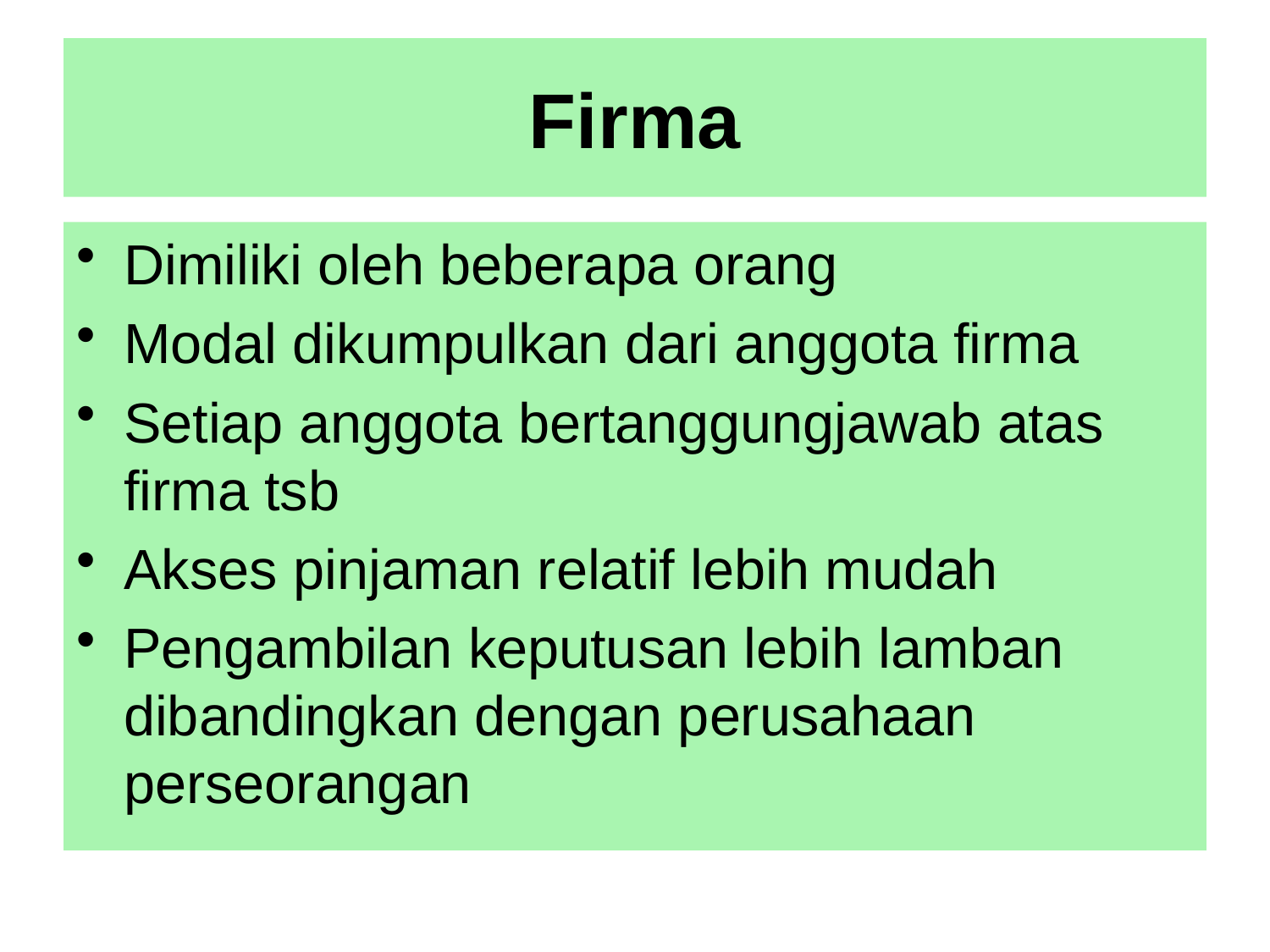

# Firma
Dimiliki oleh beberapa orang
Modal dikumpulkan dari anggota firma
Setiap anggota bertanggungjawab atas firma tsb
Akses pinjaman relatif lebih mudah
Pengambilan keputusan lebih lamban dibandingkan dengan perusahaan perseorangan